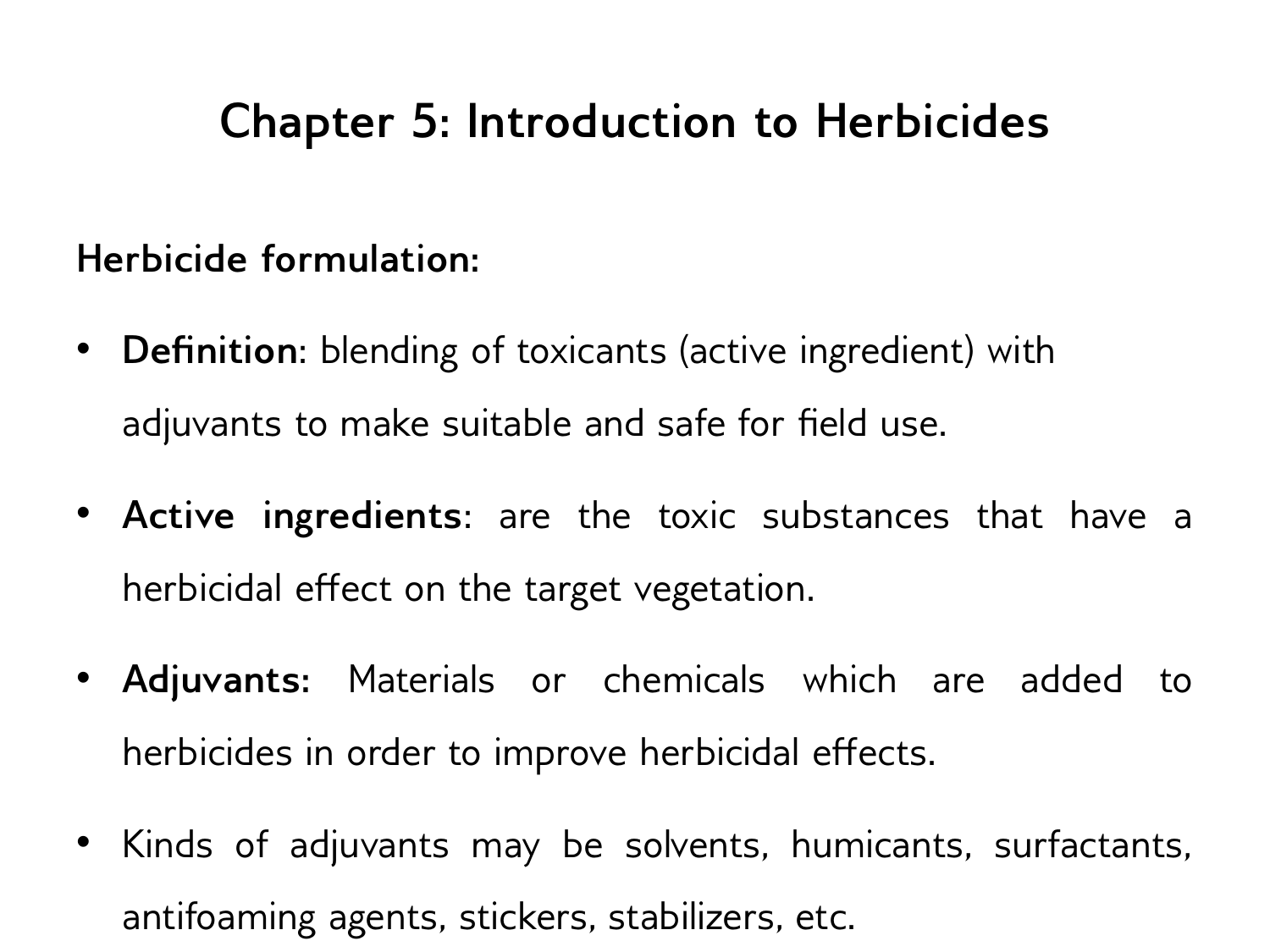

# Chapter 5: Introduction to Herbicides
Herbicide formulation:
Definition: blending of toxicants (active ingredient) with adjuvants to make suitable and safe for field use.
Active ingredients: are the toxic substances that have a herbicidal effect on the target vegetation.
Adjuvants: Materials or chemicals which are added to herbicides in order to improve herbicidal effects.
Kinds of adjuvants may be solvents, humicants, surfactants, antifoaming agents, stickers, stabilizers, etc.